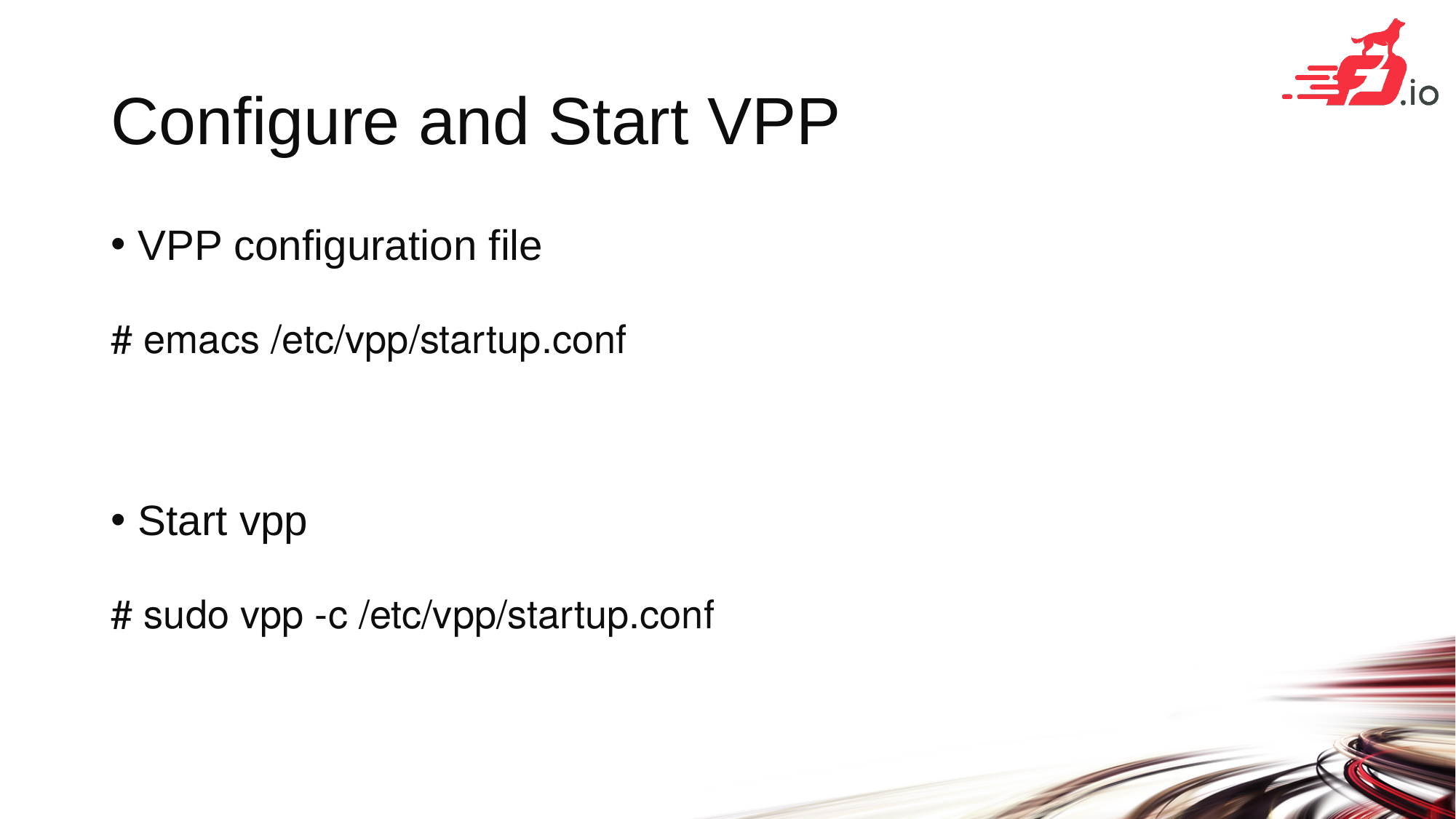

# Configure and Start VPP
VPP configuration file

# emacs /etc/vpp/startup.conf

Start vpp

# sudo vpp -c /etc/vpp/startup.conf